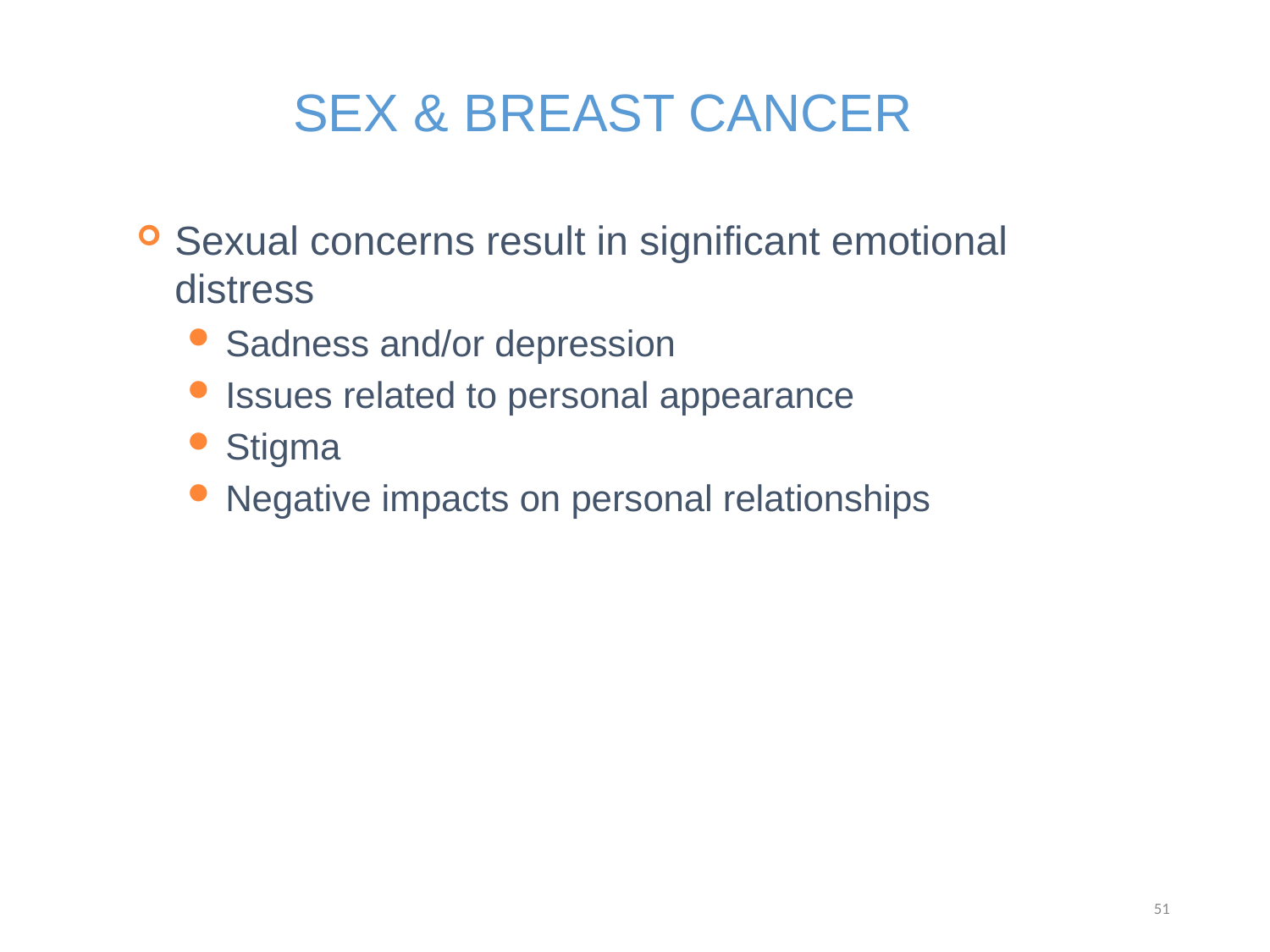

Sex & Breast Cancer

Sexual concerns result in significant emotional distress
Sadness and/or depression
Issues related to personal appearance
Stigma
Negative impacts on personal relationships
51